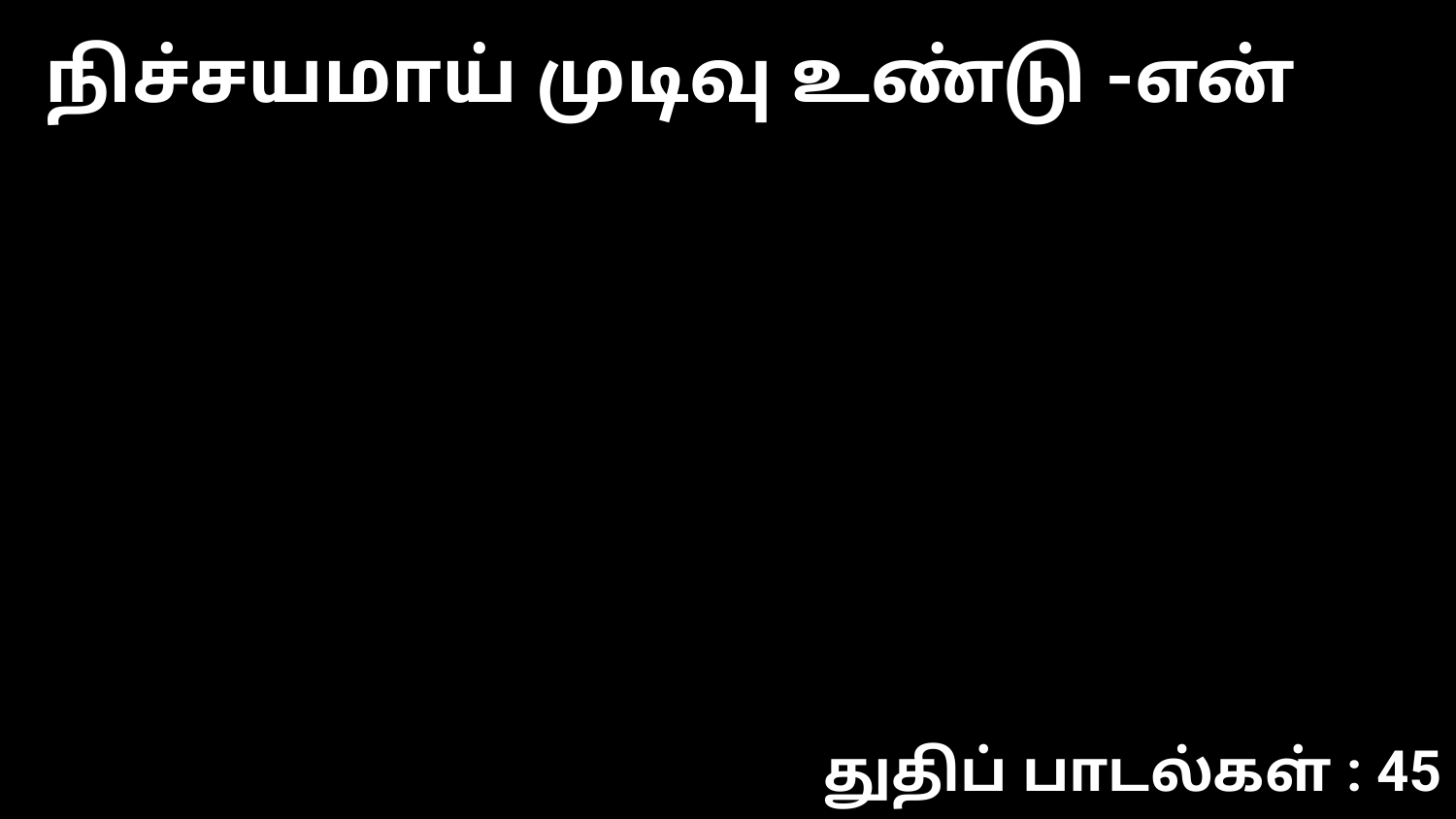

நிச்சயமாய் முடிவு உண்டு -என்
துதிப் பாடல்கள் : 45